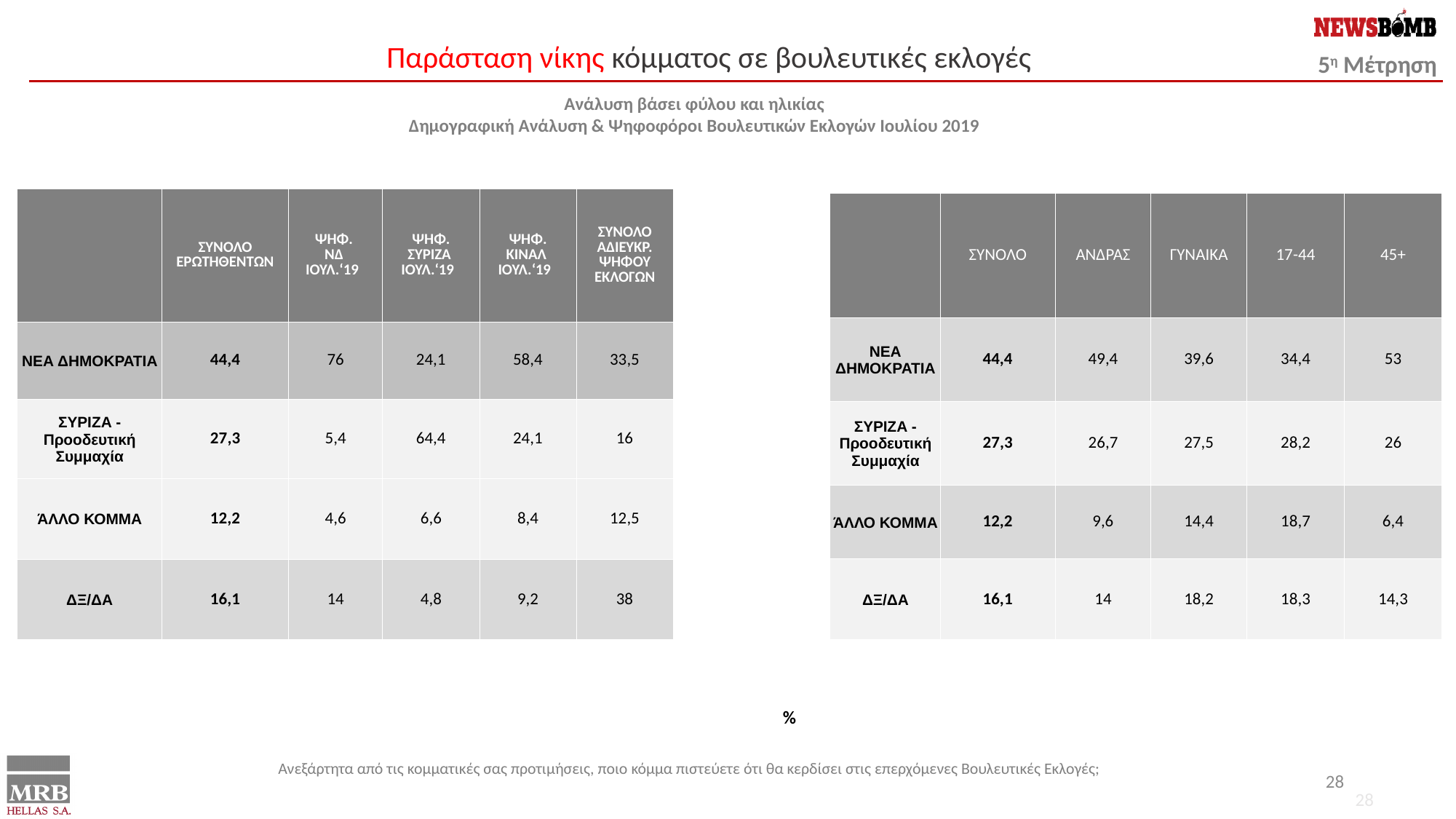

Παράσταση νίκης κόμματος σε βουλευτικές εκλογές
Ανάλυση βάσει φύλου και ηλικίας
Δημογραφική Ανάλυση & Ψηφοφόροι Βουλευτικών Εκλογών Ιουλίου 2019
|  | ΣΥΝΟΛΟ ΕΡΩΤΗΘΕΝΤΩΝ | ΨΗΦ. ΝΔ ΙΟΥΛ.‘19 | ΨΗΦ. ΣΥΡΙΖΑ ΙΟΥΛ.‘19 | ΨΗΦ. ΚΙΝΑΛ ΙΟΥΛ.‘19 | ΣΥΝΟΛΟ ΑΔΙΕΥΚΡ. ΨΗΦΟΥ ΕΚΛΟΓΩΝ |
| --- | --- | --- | --- | --- | --- |
| ΝΕΑ ΔΗΜΟΚΡΑΤΙΑ | 44,4 | 76 | 24,1 | 58,4 | 33,5 |
| ΣΥΡΙΖΑ - Προοδευτική Συμμαχία | 27,3 | 5,4 | 64,4 | 24,1 | 16 |
| ΆΛΛΟ ΚΟΜΜΑ | 12,2 | 4,6 | 6,6 | 8,4 | 12,5 |
| ΔΞ/ΔΑ | 16,1 | 14 | 4,8 | 9,2 | 38 |
|  | ΣΥΝΟΛΟ | ΑΝΔΡΑΣ | ΓΥΝΑΙΚΑ | 17-44 | 45+ |
| --- | --- | --- | --- | --- | --- |
| ΝΕΑ ΔΗΜΟΚΡΑΤΙΑ | 44,4 | 49,4 | 39,6 | 34,4 | 53 |
| ΣΥΡΙΖΑ - Προοδευτική Συμμαχία | 27,3 | 26,7 | 27,5 | 28,2 | 26 |
| ΆΛΛΟ ΚΟΜΜΑ | 12,2 | 9,6 | 14,4 | 18,7 | 6,4 |
| ΔΞ/ΔΑ | 16,1 | 14 | 18,2 | 18,3 | 14,3 |
%
Ανεξάρτητα από τις κομματικές σας προτιμήσεις, ποιο κόμμα πιστεύετε ότι θα κερδίσει στις επερχόμενες Βουλευτικές Εκλογές;
28
28